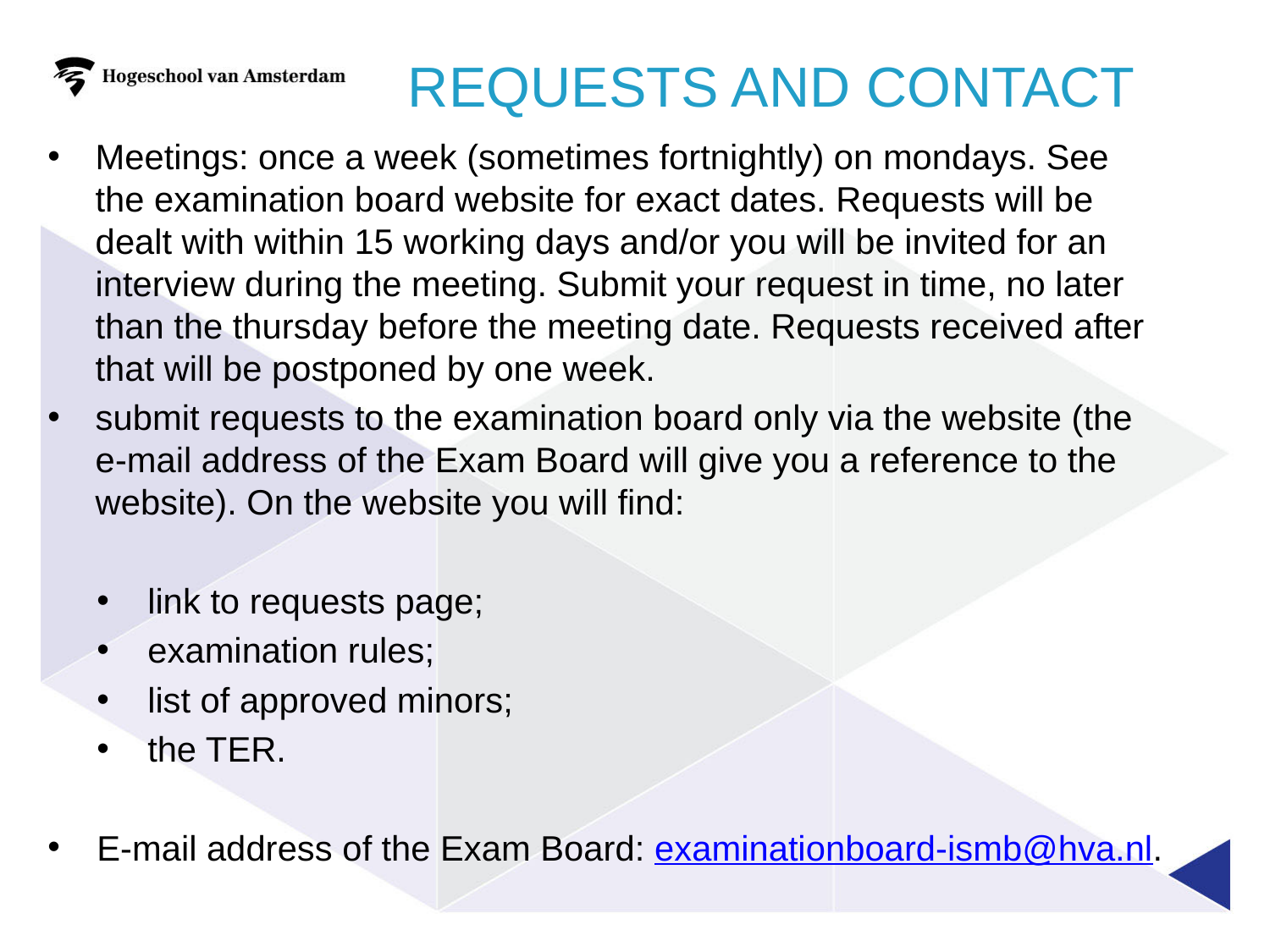

# Requests and Contact
Meetings: once a week (sometimes fortnightly) on mondays. See the examination board website for exact dates. Requests will be dealt with within 15 working days and/or you will be invited for an interview during the meeting. Submit your request in time, no later than the thursday before the meeting date. Requests received after that will be postponed by one week.
submit requests to the examination board only via the website (the e-mail address of the Exam Board will give you a reference to the website). On the website you will find:

link to requests page;
examination rules;
list of approved minors;
the TER.

E-mail address of the Exam Board: examinationboard-ismb@hva.nl.